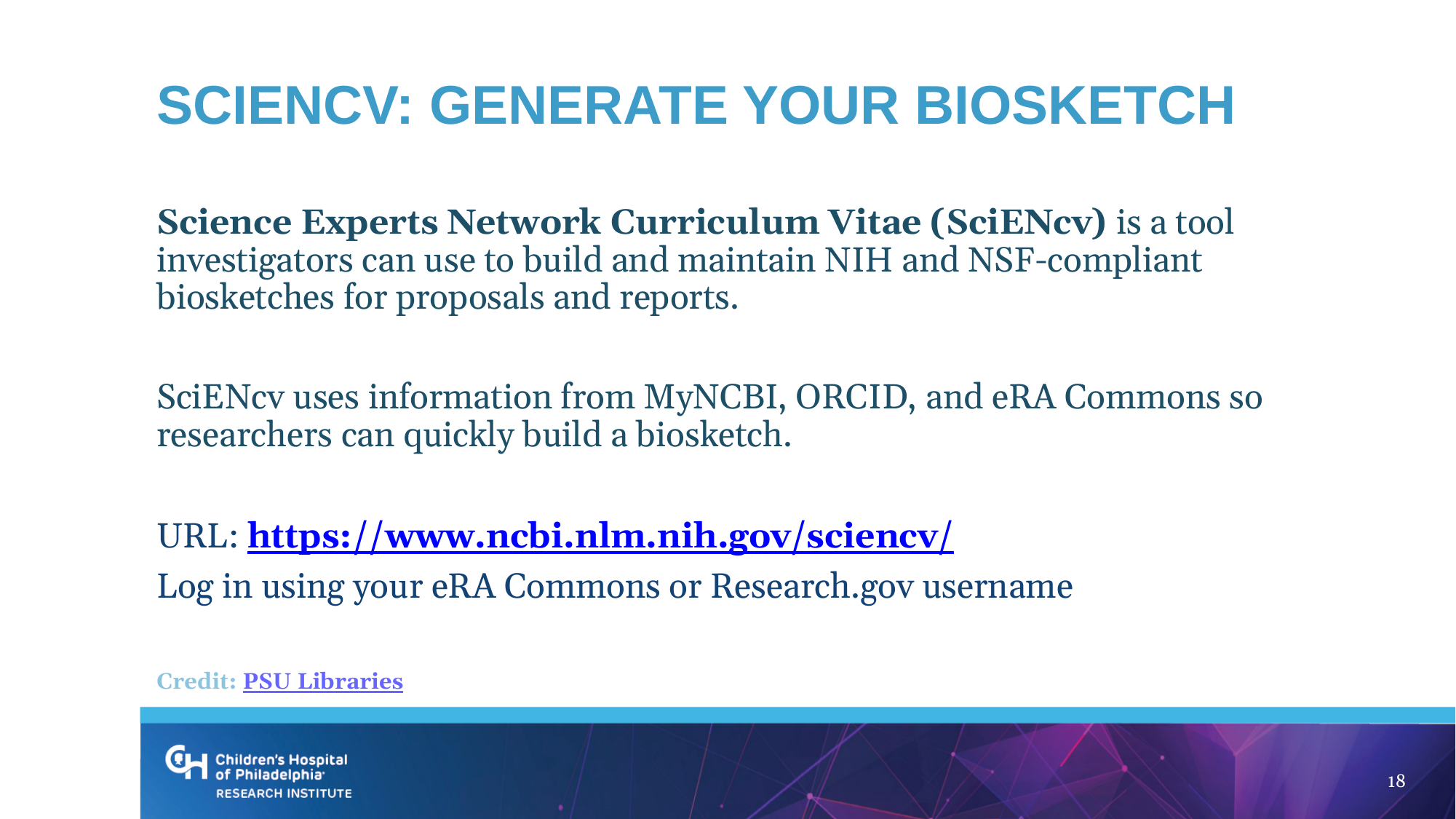

# SCIENCV: generate your biosketch
Science Experts Network Curriculum Vitae (SciENcv) is a tool investigators can use to build and maintain NIH and NSF-compliant biosketches for proposals and reports.

SciENcv uses information from MyNCBI, ORCID, and eRA Commons so researchers can quickly build a biosketch.

URL: https://www.ncbi.nlm.nih.gov/sciencv/
Log in using your eRA Commons or Research.gov username

Credit: PSU Libraries
18